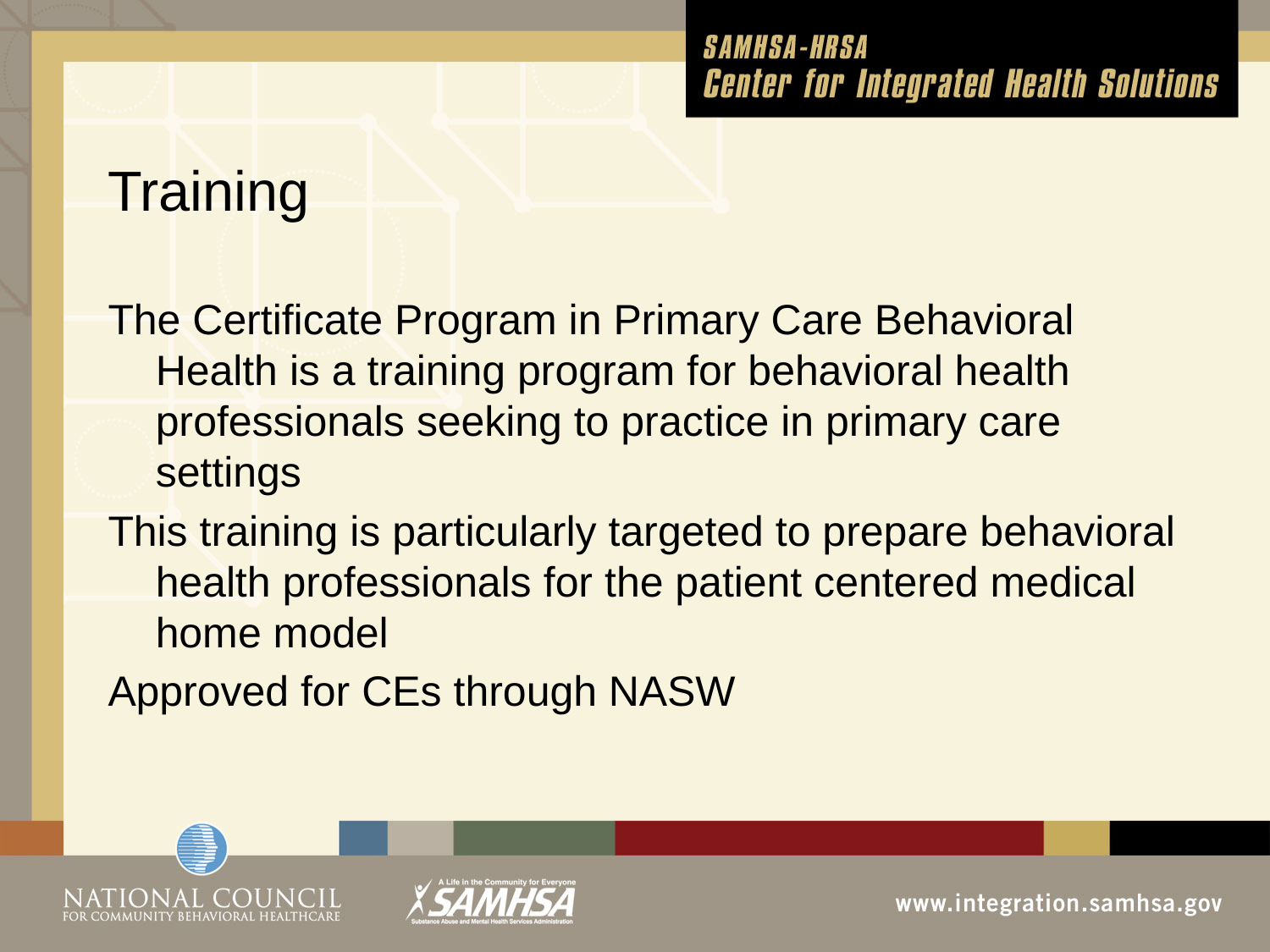

# Training
The Certificate Program in Primary Care Behavioral Health is a training program for behavioral health professionals seeking to practice in primary care settings
This training is particularly targeted to prepare behavioral health professionals for the patient centered medical home model
Approved for CEs through NASW